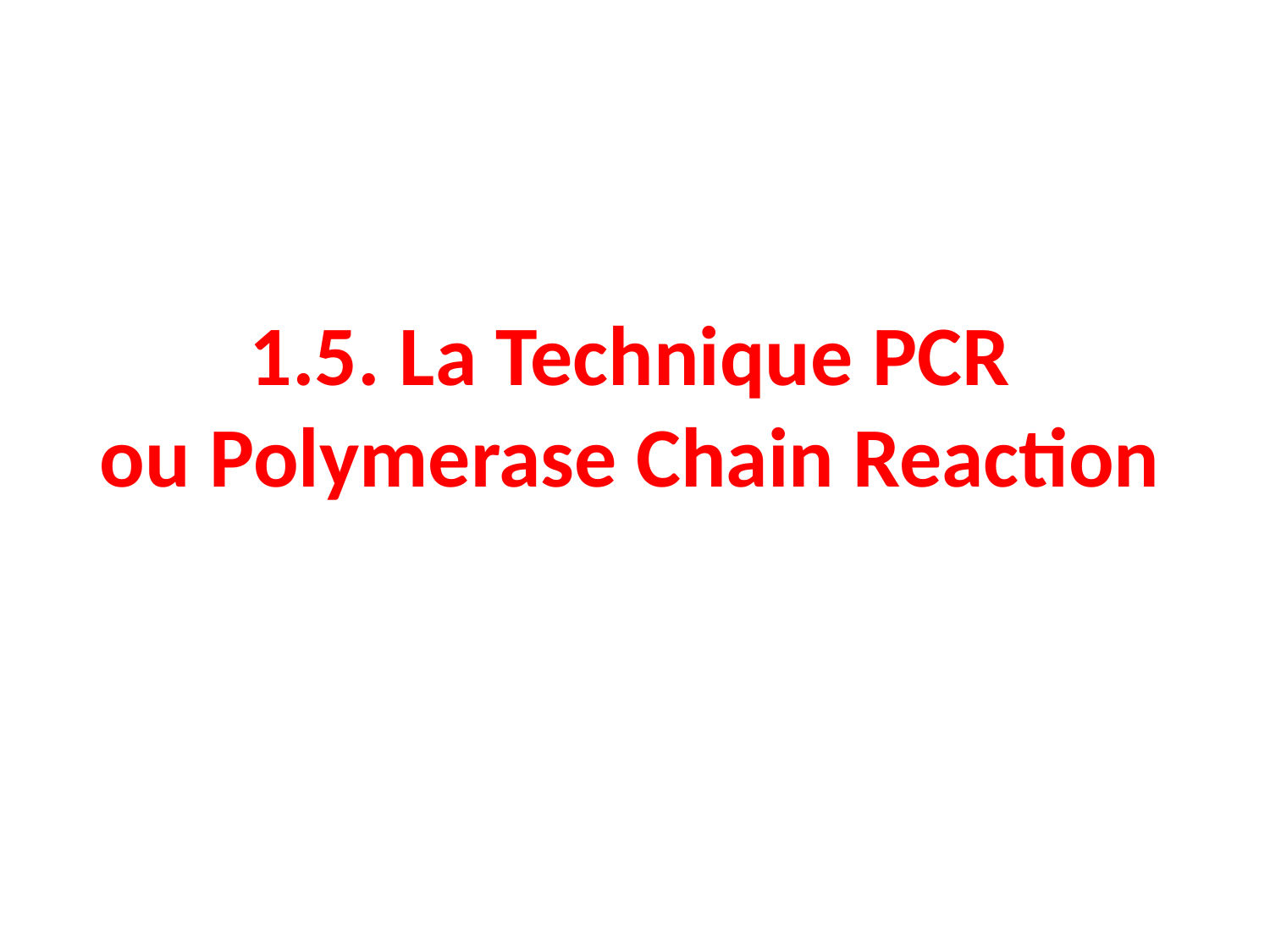

# 1.5. La Technique PCR ou Polymerase Chain Reaction